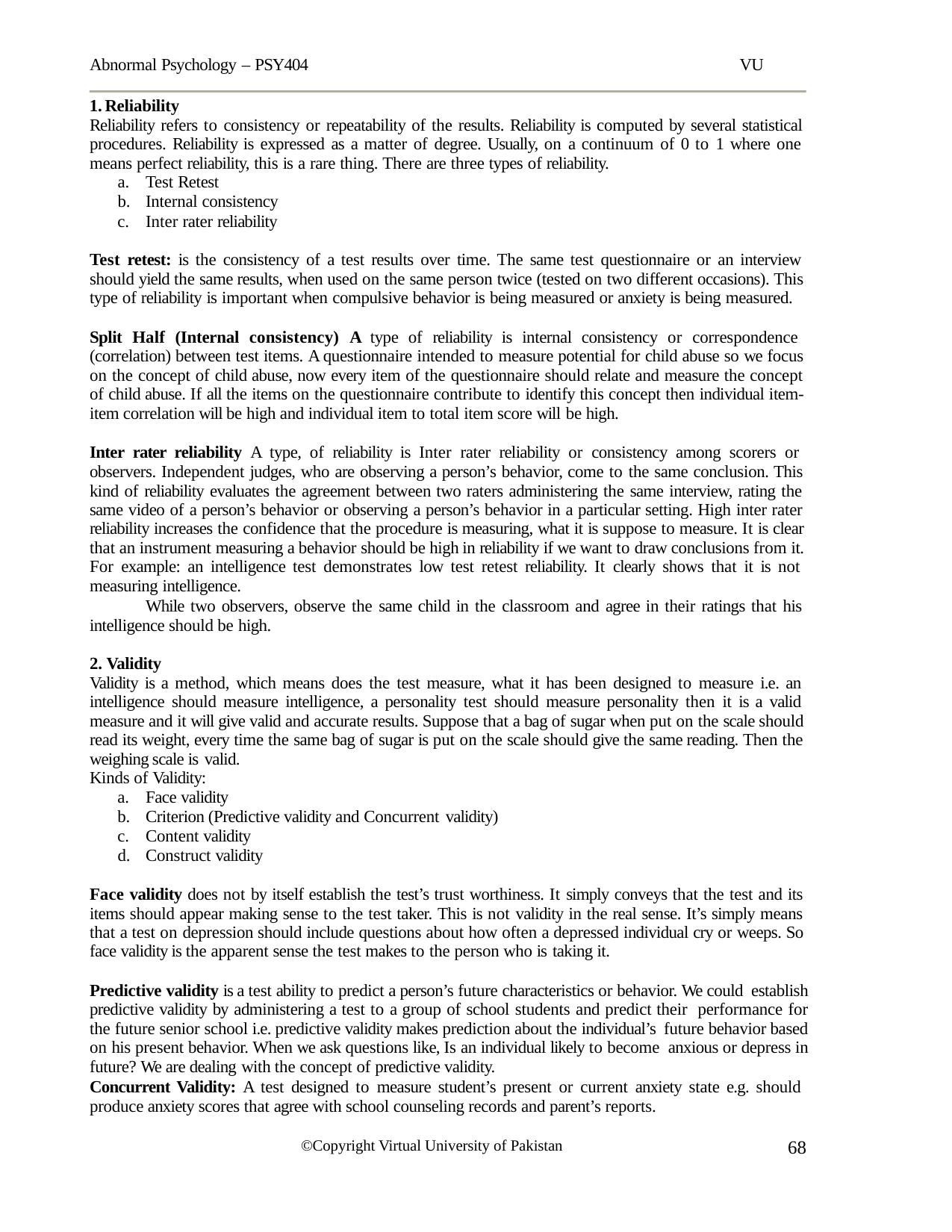

Abnormal Psychology – PSY404	VU

Reliability
Reliability refers to consistency or repeatability of the results. Reliability is computed by several statistical  procedures. Reliability is expressed as a matter of degree. Usually, on a continuum of 0 to 1 where one  means perfect reliability, this is a rare thing. There are three types of reliability.
Test Retest
Internal consistency
Inter rater reliability

Test retest: is the consistency of a test results over time. The same test questionnaire or an interview  should yield the same results, when used on the same person twice (tested on two different occasions). This  type of reliability is important when compulsive behavior is being measured or anxiety is being measured.

Split Half (Internal consistency) A type of reliability is internal consistency or correspondence  (correlation) between test items. A questionnaire intended to measure potential for child abuse so we focus  on the concept of child abuse, now every item of the questionnaire should relate and measure the concept  of child abuse. If all the items on the questionnaire contribute to identify this concept then individual item-  item correlation will be high and individual item to total item score will be high.

Inter rater reliability A type, of reliability is Inter rater reliability or consistency among scorers or  observers. Independent judges, who are observing a person’s behavior, come to the same conclusion. This  kind of reliability evaluates the agreement between two raters administering the same interview, rating the  same video of a person’s behavior or observing a person’s behavior in a particular setting. High inter rater  reliability increases the confidence that the procedure is measuring, what it is suppose to measure. It is clear  that an instrument measuring a behavior should be high in reliability if we want to draw conclusions from it.  For example: an intelligence test demonstrates low test retest reliability. It clearly shows that it is not  measuring intelligence.
While two observers, observe the same child in the classroom and agree in their ratings that his  intelligence should be high.

Validity
Validity is a method, which means does the test measure, what it has been designed to measure i.e. an  intelligence should measure intelligence, a personality test should measure personality then it is a valid  measure and it will give valid and accurate results. Suppose that a bag of sugar when put on the scale should  read its weight, every time the same bag of sugar is put on the scale should give the same reading. Then the  weighing scale is valid.
Kinds of Validity:
Face validity
Criterion (Predictive validity and Concurrent validity)
Content validity
Construct validity

Face validity does not by itself establish the test’s trust worthiness. It simply conveys that the test and its  items should appear making sense to the test taker. This is not validity in the real sense. It’s simply means  that a test on depression should include questions about how often a depressed individual cry or weeps. So  face validity is the apparent sense the test makes to the person who is taking it.

Predictive validity is a test ability to predict a person’s future characteristics or behavior. We could  establish predictive validity by administering a test to a group of school students and predict their  performance for the future senior school i.e. predictive validity makes prediction about the individual’s  future behavior based on his present behavior. When we ask questions like, Is an individual likely to become  anxious or depress in future? We are dealing with the concept of predictive validity.
Concurrent Validity: A test designed to measure student’s present or current anxiety state e.g. should  produce anxiety scores that agree with school counseling records and parent’s reports.

68
©Copyright Virtual University of Pakistan